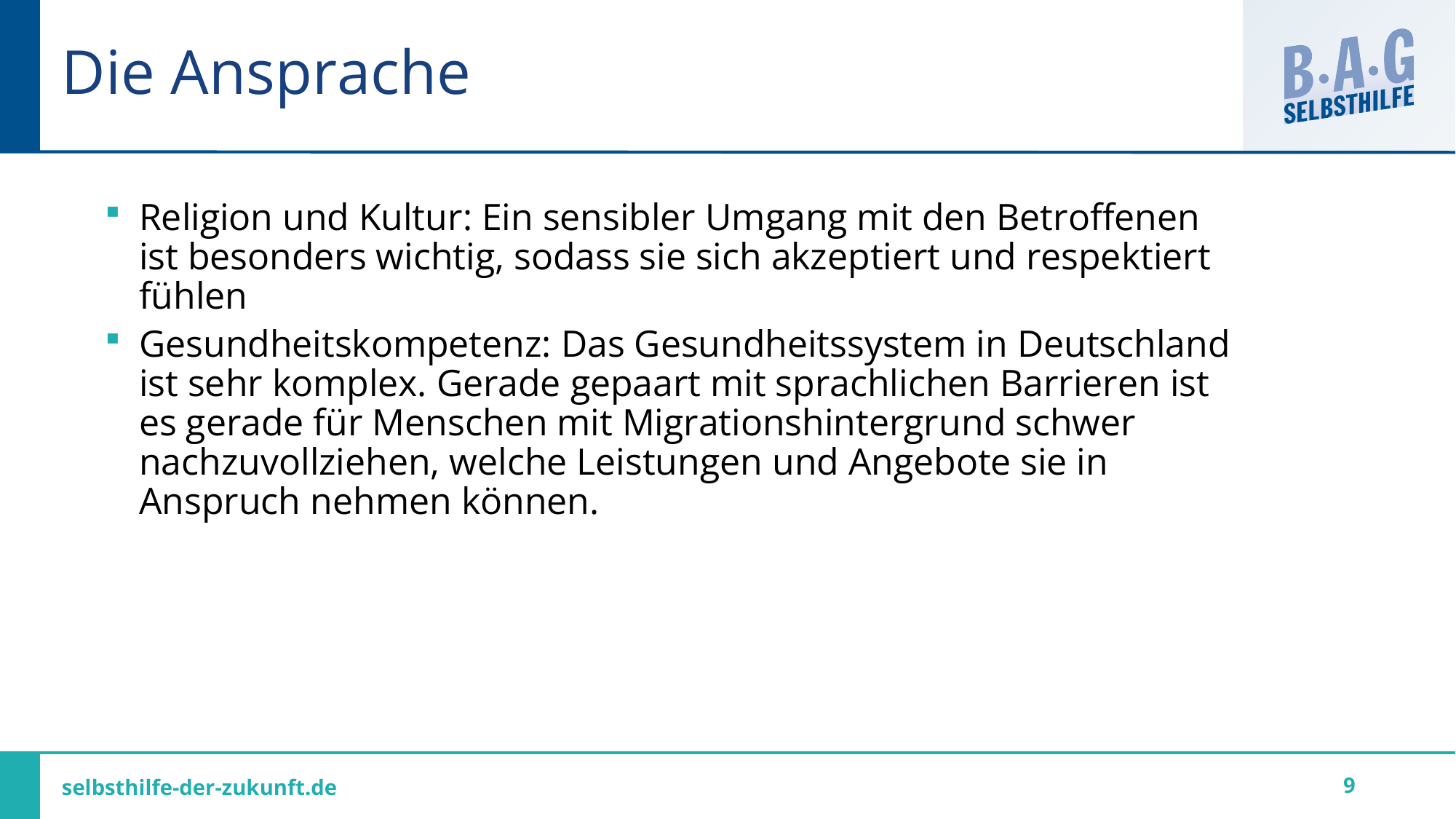

# Die Ansprache
Religion und Kultur: Ein sensibler Umgang mit den Betroffenen ist besonders wichtig, sodass sie sich akzeptiert und respektiert fühlen
Gesundheitskompetenz: Das Gesundheitssystem in Deutschland ist sehr komplex. Gerade gepaart mit sprachlichen Barrieren ist es gerade für Menschen mit Migrationshintergrund schwer nachzuvollziehen, welche Leistungen und Angebote sie in Anspruch nehmen können.

9
selbsthilfe-der-zukunft.de